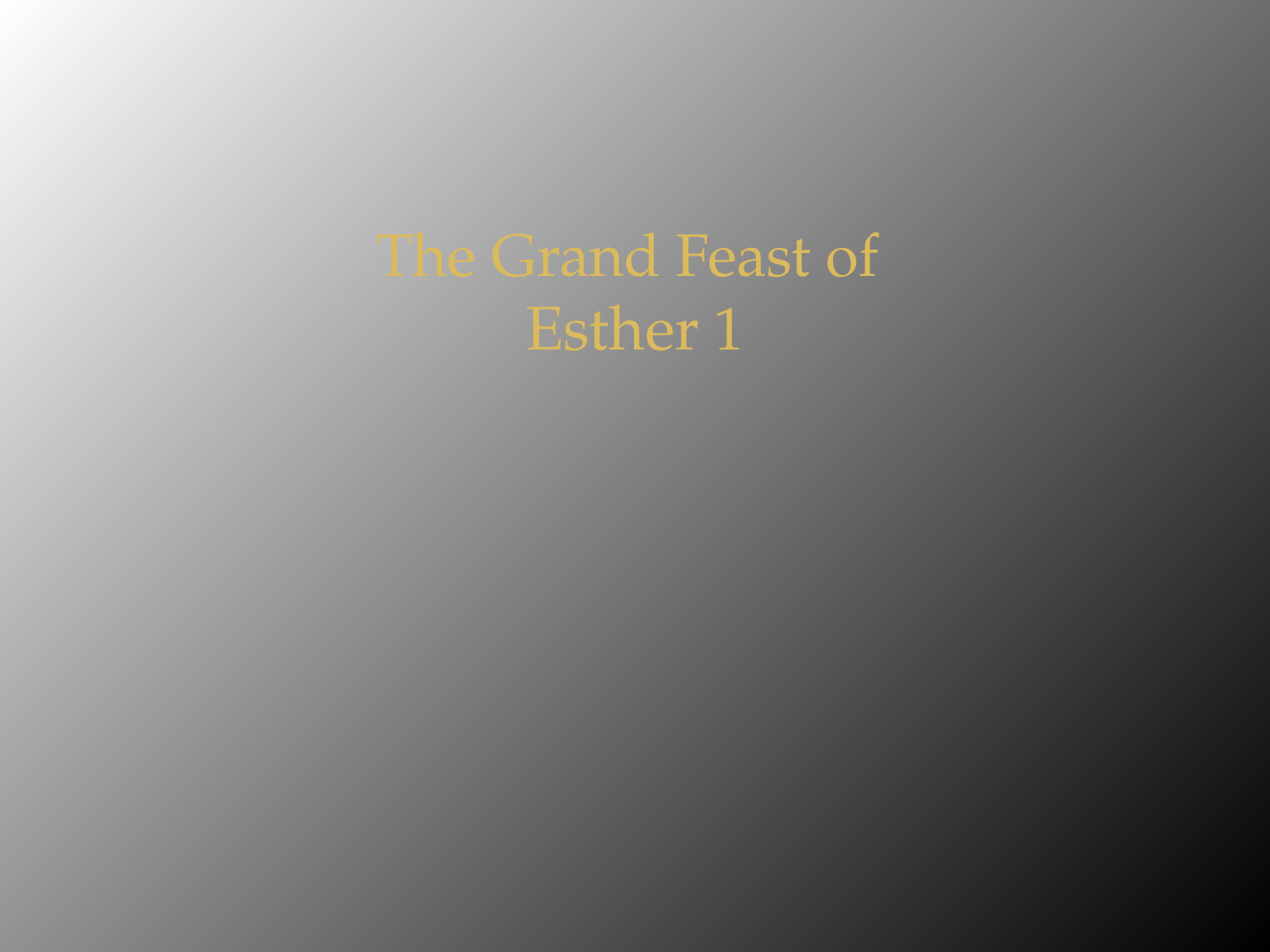

# The Grand Feast of Esther 1